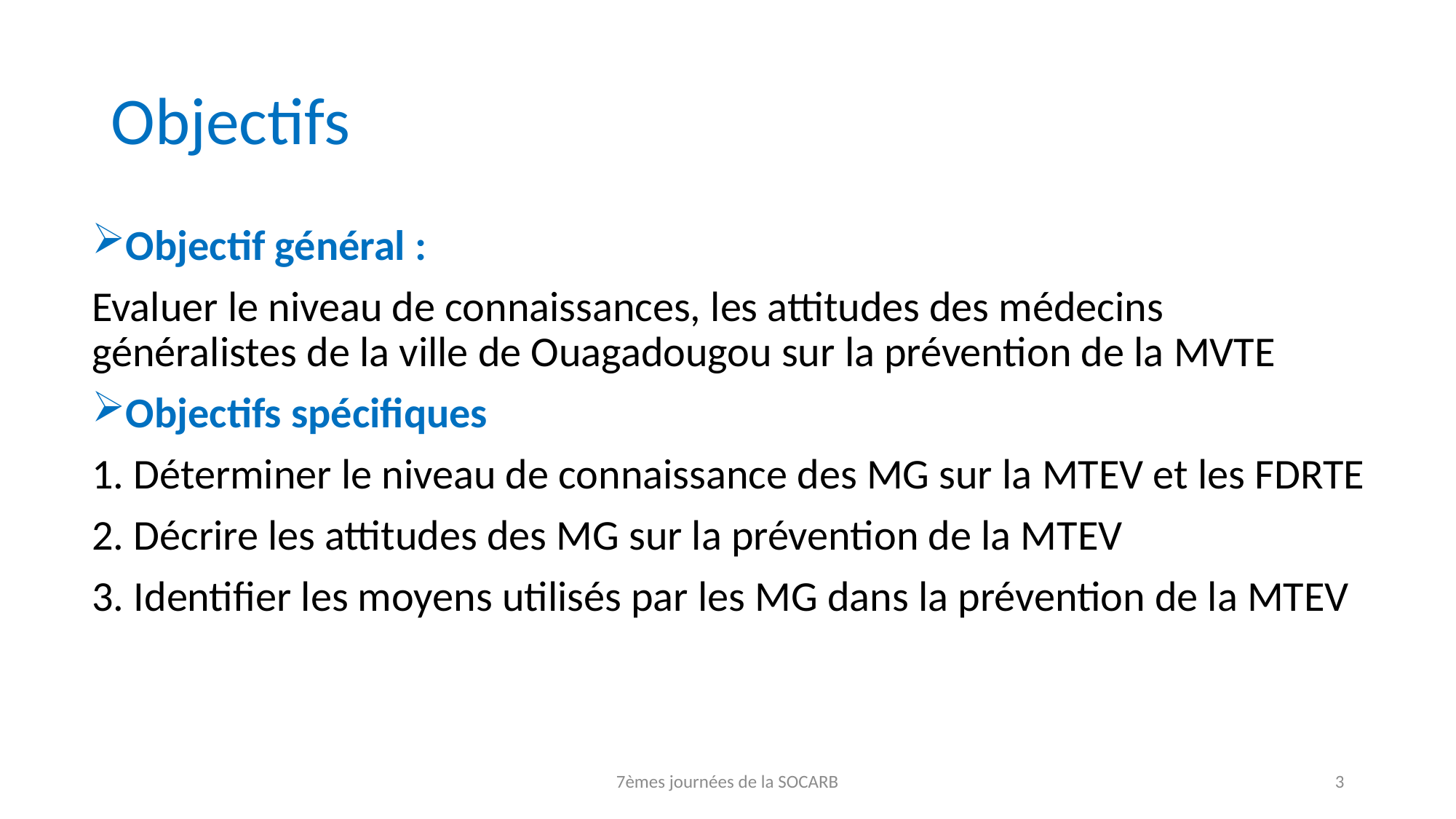

# Objectifs
Objectif général :
Evaluer le niveau de connaissances, les attitudes des médecins généralistes de la ville de Ouagadougou sur la prévention de la MVTE
Objectifs spécifiques
1. Déterminer le niveau de connaissance des MG sur la MTEV et les FDRTE
2. Décrire les attitudes des MG sur la prévention de la MTEV
3. Identifier les moyens utilisés par les MG dans la prévention de la MTEV
7èmes journées de la SOCARB
3